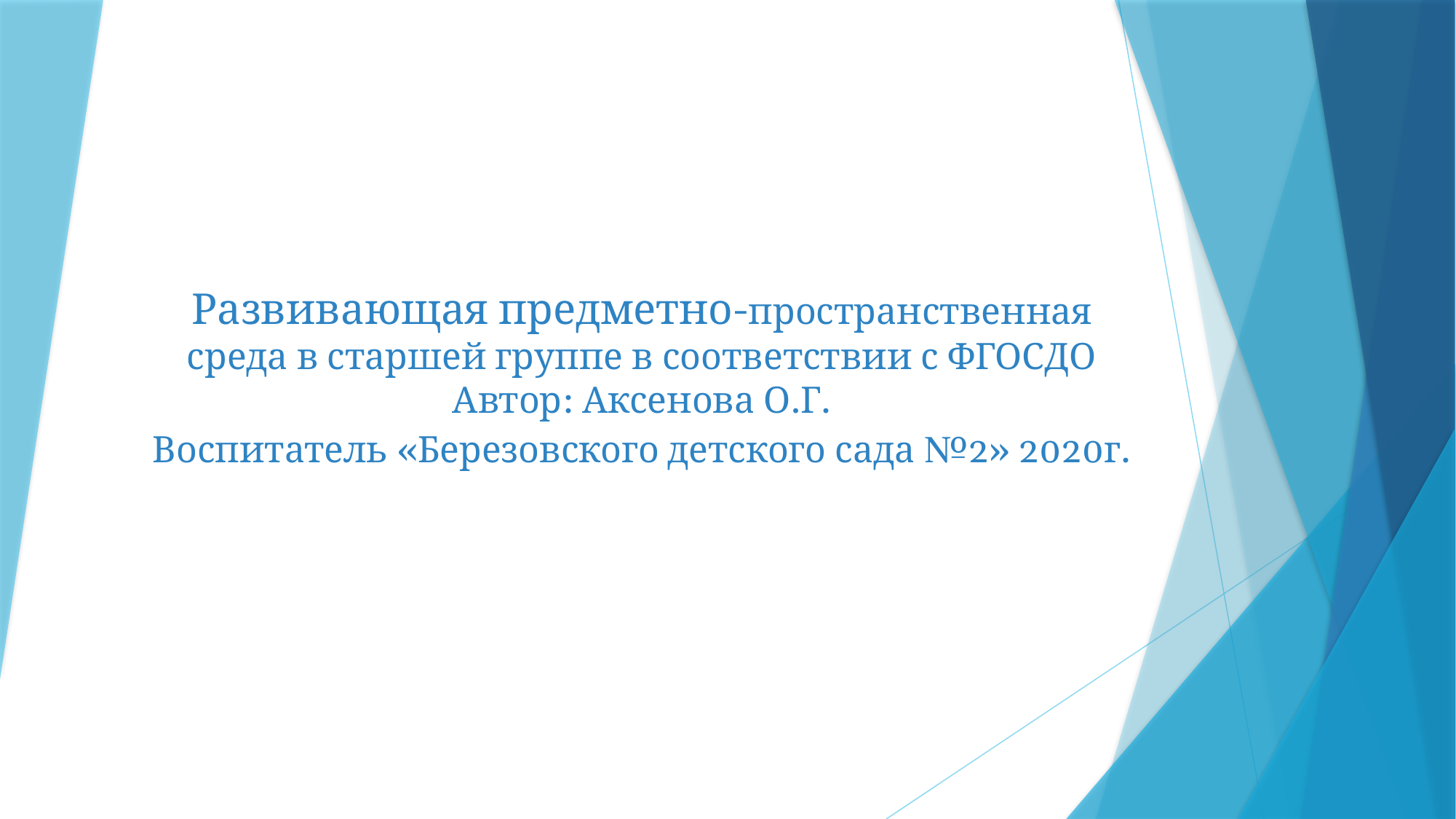

# Развивающая предметно-пространственная среда в старшей группе в соответствии с ФГОСДО Автор: Аксенова О.Г. Воспитатель «Березовского детского сада №2» 2020г.